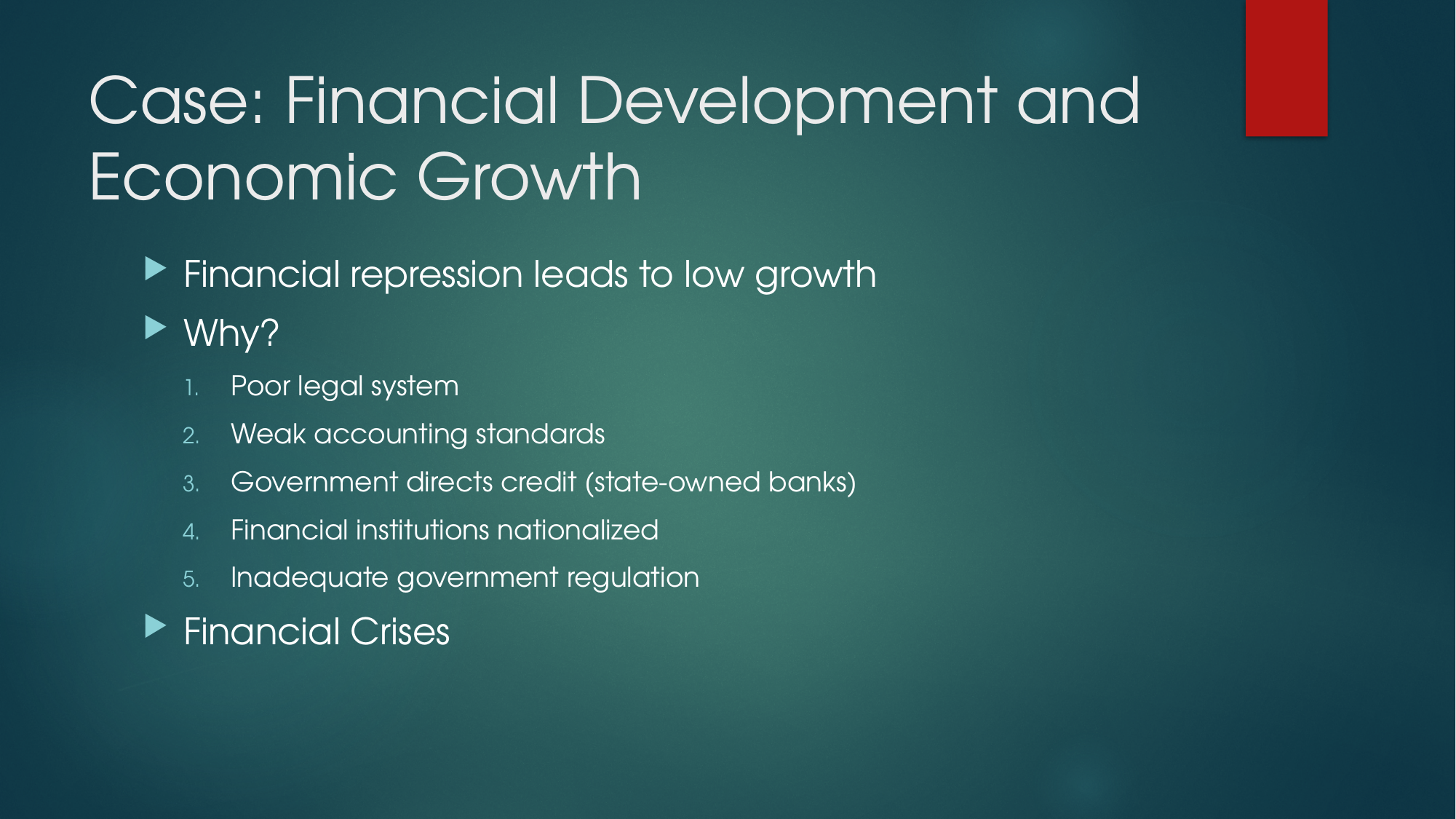

# Case: Financial Development and Economic Growth
Financial repression leads to low growth
Why?
Poor legal system
Weak accounting standards
Government directs credit (state-owned banks)
Financial institutions nationalized
Inadequate government regulation
Financial Crises